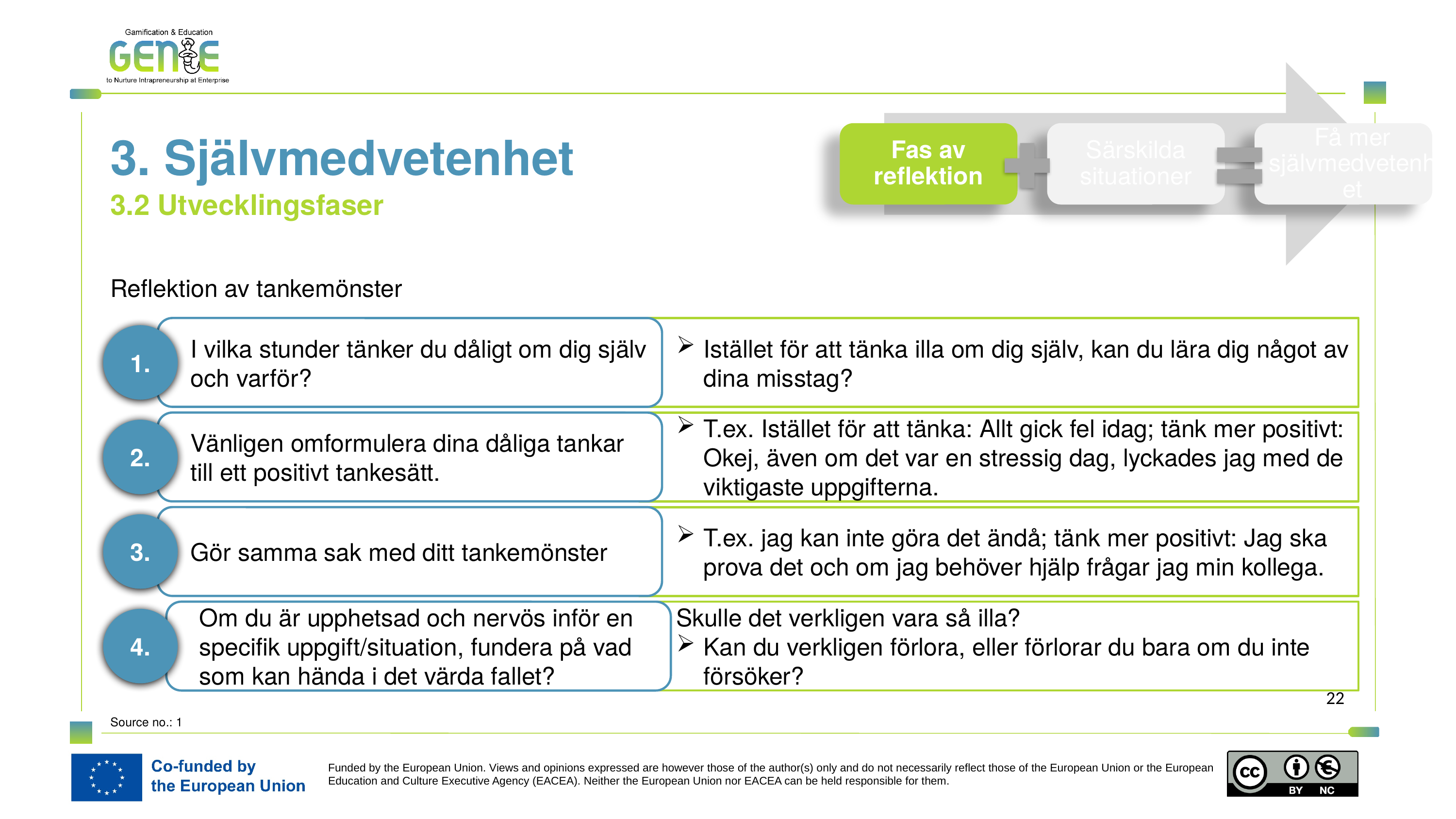

3. Självmedvetenhet

Fas av reflektion
Särskilda situationer
Få mer självmedvetenhet

3.2 Utvecklingsfaser

Reflektion av tankemönster

I vilka stunder tänker du dåligt om dig själv och varför?
Istället för att tänka illa om dig själv, kan du lära dig något av dina misstag?
1.
Vänligen omformulera dina dåliga tankar till ett positivt tankesätt.
T.ex. Istället för att tänka: Allt gick fel idag; tänk mer positivt: Okej, även om det var en stressig dag, lyckades jag med de viktigaste uppgifterna.
2.
Gör samma sak med ditt tankemönster
T.ex. jag kan inte göra det ändå; tänk mer positivt: Jag ska prova det och om jag behöver hjälp frågar jag min kollega.
3.
Om du är upphetsad och nervös inför en specifik uppgift/situation, fundera på vad som kan hända i det värda fallet?
Skulle det verkligen vara så illa?
Kan du verkligen förlora, eller förlorar du bara om du inte försöker?
4.
Source no.: 1